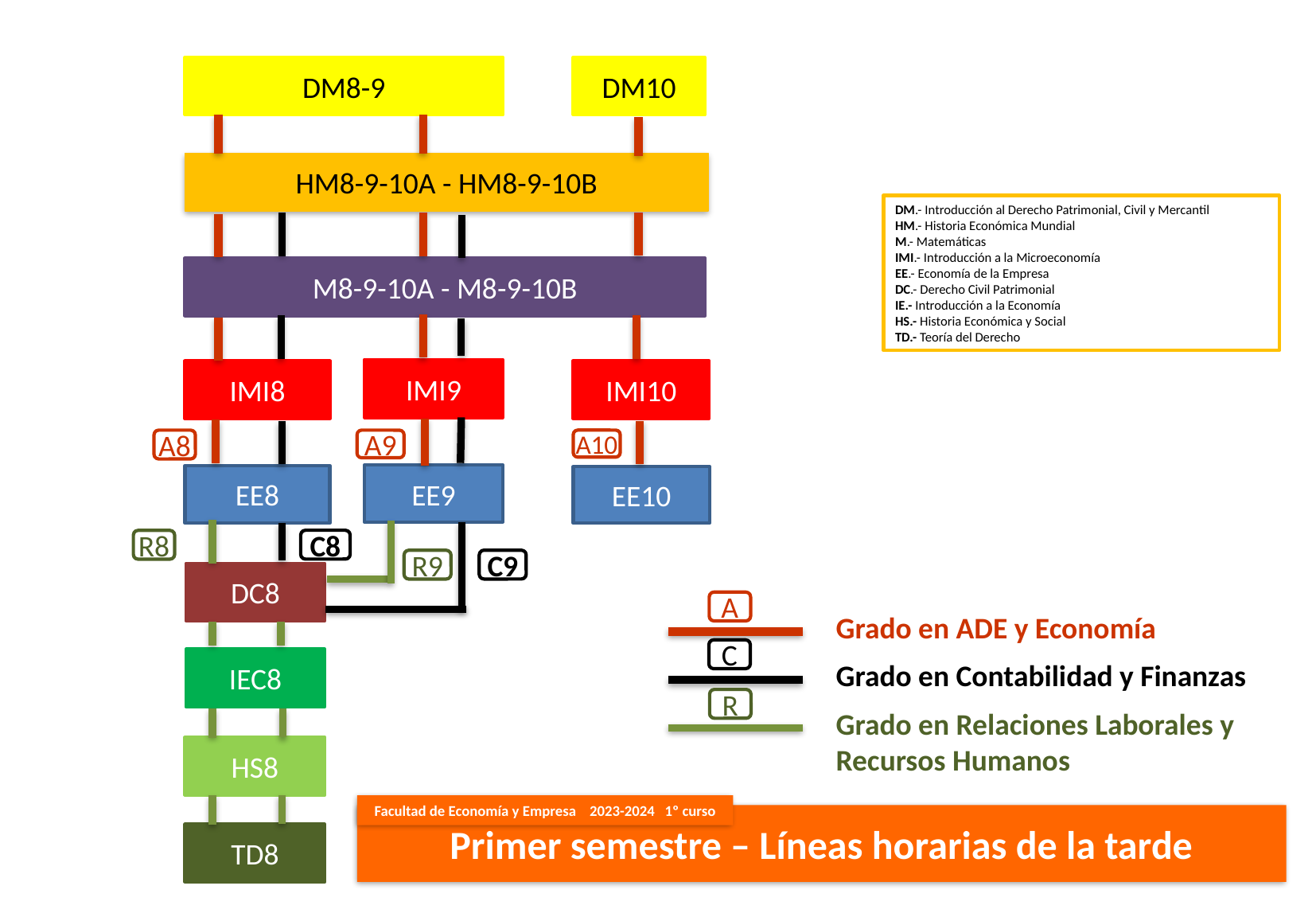

DM8-9
DM10
HM8-9-10A - HM8-9-10B
DM.- Introducción al Derecho Patrimonial, Civil y Mercantil
HM.- Historia Económica Mundial
M.- Matemáticas
IMI.- Introducción a la Microeconomía
EE.- Economía de la Empresa
DC.- Derecho Civil Patrimonial
IE.- Introducción a la Economía
HS.- Historia Económica y Social
TD.- Teoría del Derecho
M8-9-10A - M8-9-10B
IMI9
IMI10
IMI8
A9
A8
A10
EE9
EE8
EE10
C8
R8
C9
R9
DC8
A
Grado en ADE y Economía
C
IEC8
Grado en Contabilidad y Finanzas
R
Grado en Relaciones Laborales y Recursos Humanos
HS8
Facultad de Economía y Empresa    2023-2024   1º curso
Primer semestre – Líneas horarias de la tarde
TD8